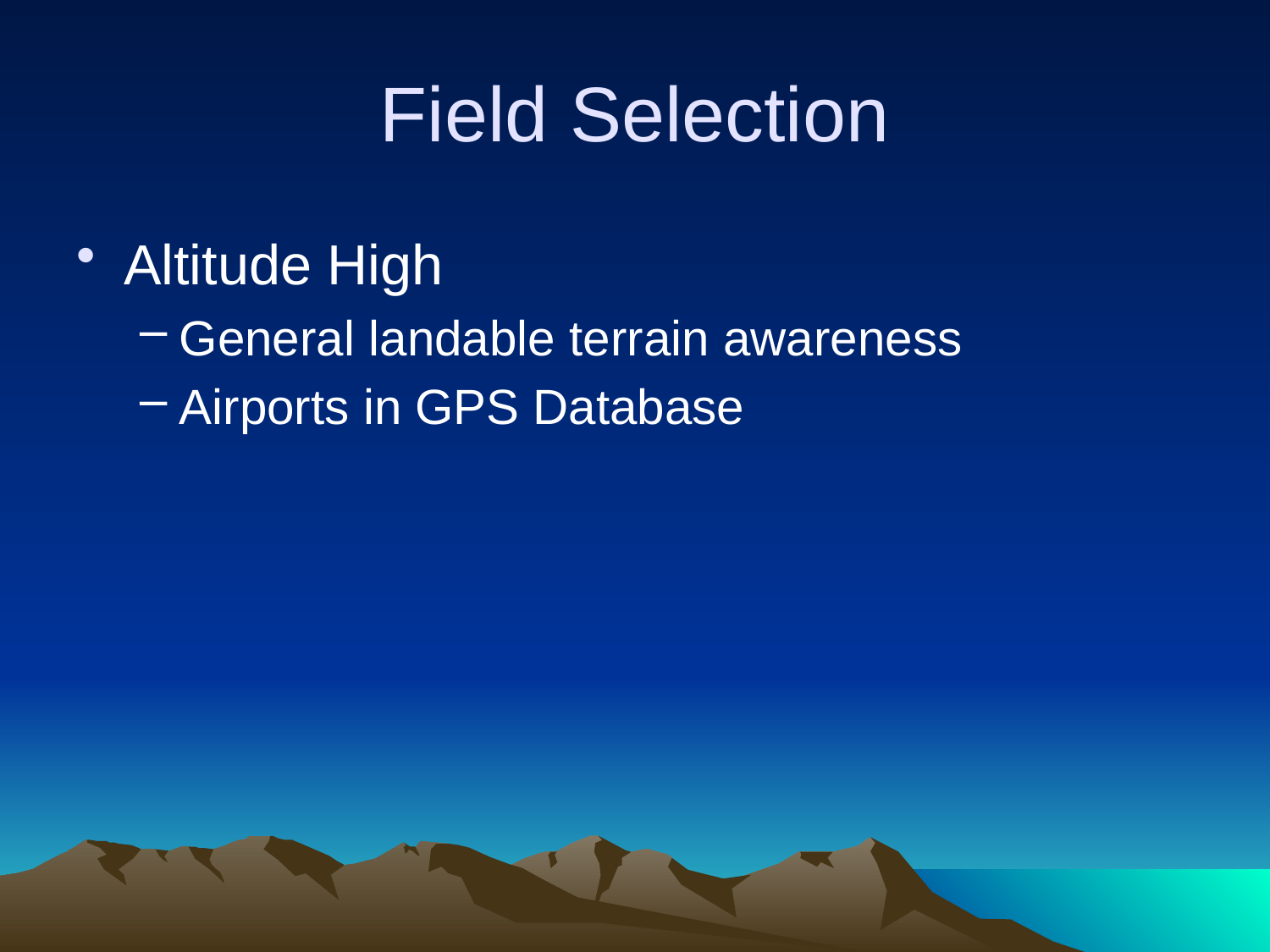

# Field Selection
Altitude High
General landable terrain awareness
Airports in GPS Database